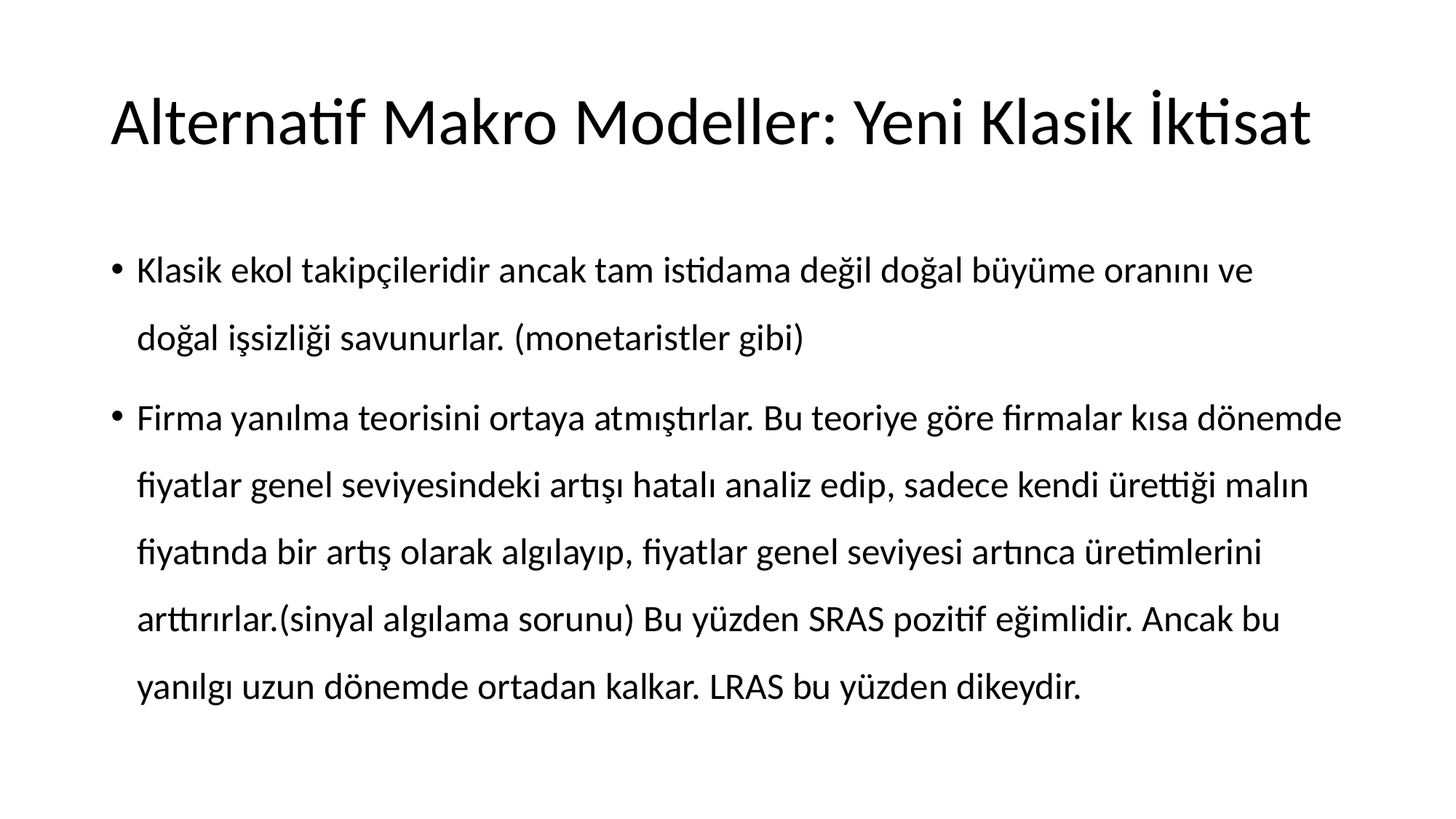

# Alternatif Makro Modeller: Yeni Klasik İktisat
Klasik ekol takipçileridir ancak tam istidama değil doğal büyüme oranını ve doğal işsizliği savunurlar. (monetaristler gibi)
Firma yanılma teorisini ortaya atmıştırlar. Bu teoriye göre firmalar kısa dönemde fiyatlar genel seviyesindeki artışı hatalı analiz edip, sadece kendi ürettiği malın fiyatında bir artış olarak algılayıp, fiyatlar genel seviyesi artınca üretimlerini arttırırlar.(sinyal algılama sorunu) Bu yüzden SRAS pozitif eğimlidir. Ancak bu yanılgı uzun dönemde ortadan kalkar. LRAS bu yüzden dikeydir.